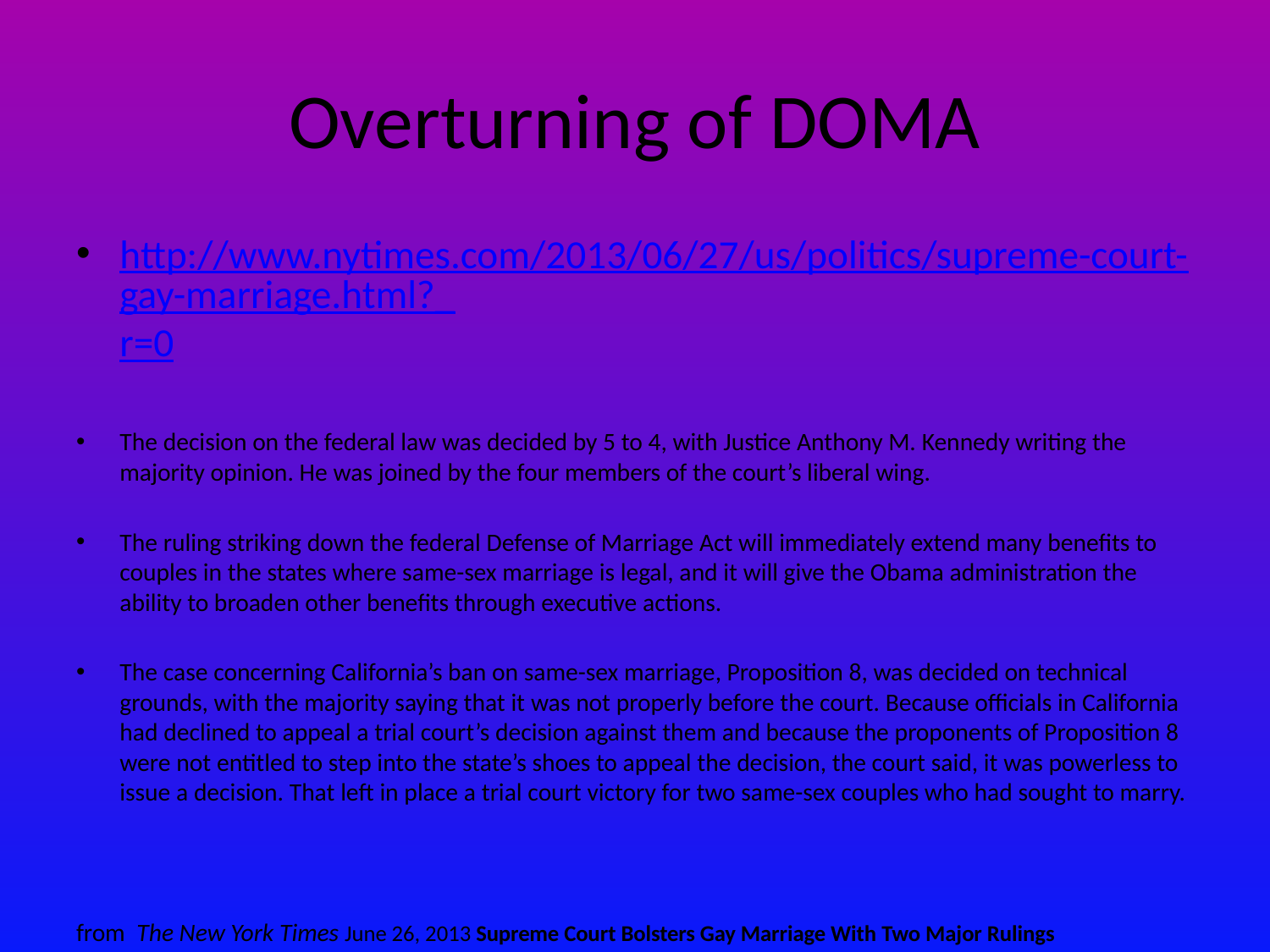

# Overturning of DOMA
http://www.nytimes.com/2013/06/27/us/politics/supreme-court-gay-marriage.html?_r=0

The decision on the federal law was decided by 5 to 4, with Justice Anthony M. Kennedy writing the majority opinion. He was joined by the four members of the court’s liberal wing.

The ruling striking down the federal Defense of Marriage Act will immediately extend many benefits to couples in the states where same-sex marriage is legal, and it will give the Obama administration the ability to broaden other benefits through executive actions.

The case concerning California’s ban on same-sex marriage, Proposition 8, was decided on technical grounds, with the majority saying that it was not properly before the court. Because officials in California had declined to appeal a trial court’s decision against them and because the proponents of Proposition 8 were not entitled to step into the state’s shoes to appeal the decision, the court said, it was powerless to issue a decision. That left in place a trial court victory for two same-sex couples who had sought to marry.

from  The New York Times June 26, 2013 Supreme Court Bolsters Gay Marriage With Two Major Rulings